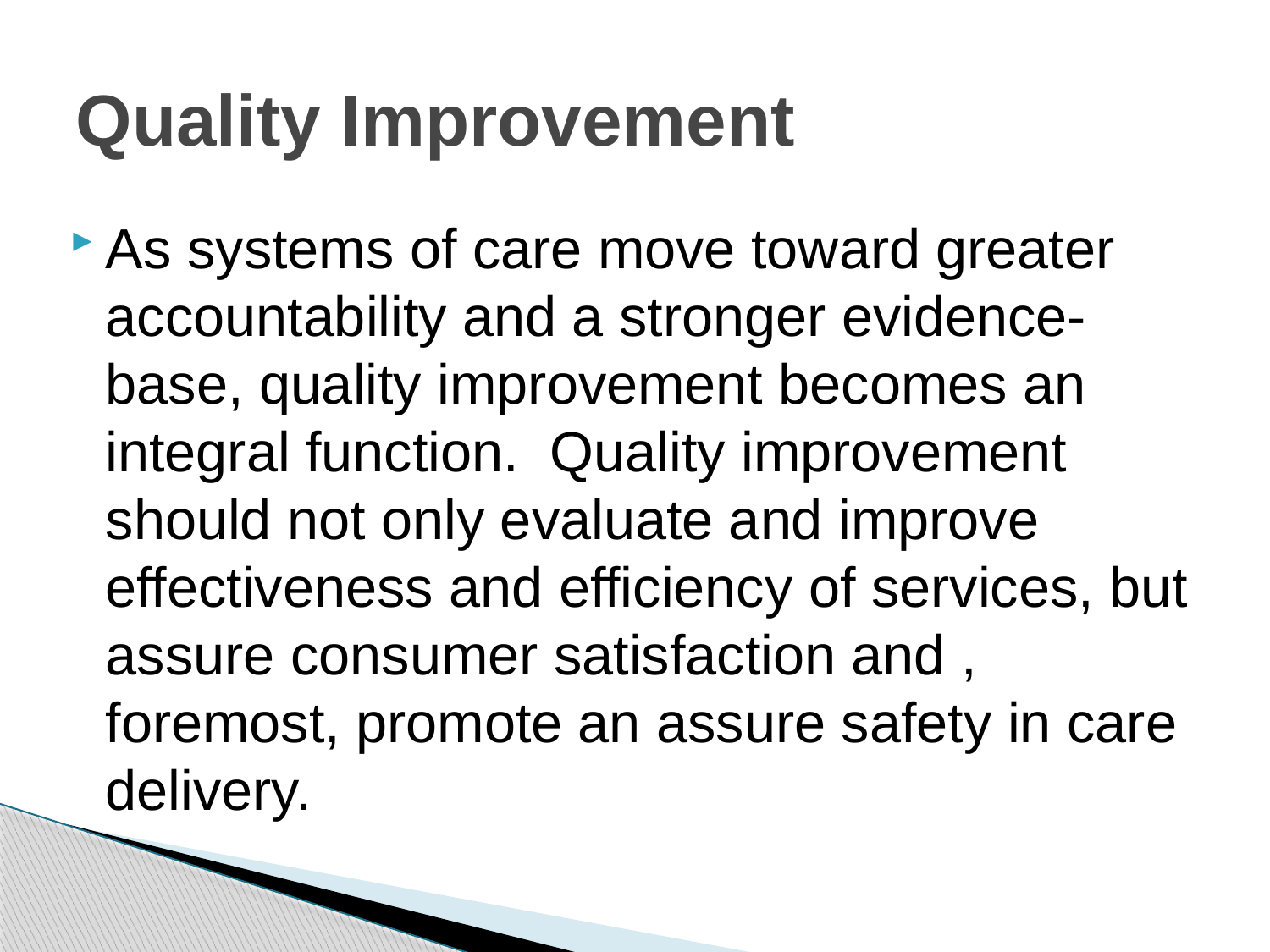

# Quality Improvement
As systems of care move toward greater accountability and a stronger evidence-base, quality improvement becomes an integral function.  Quality improvement should not only evaluate and improve effectiveness and efficiency of services, but assure consumer satisfaction and , foremost, promote an assure safety in care delivery.